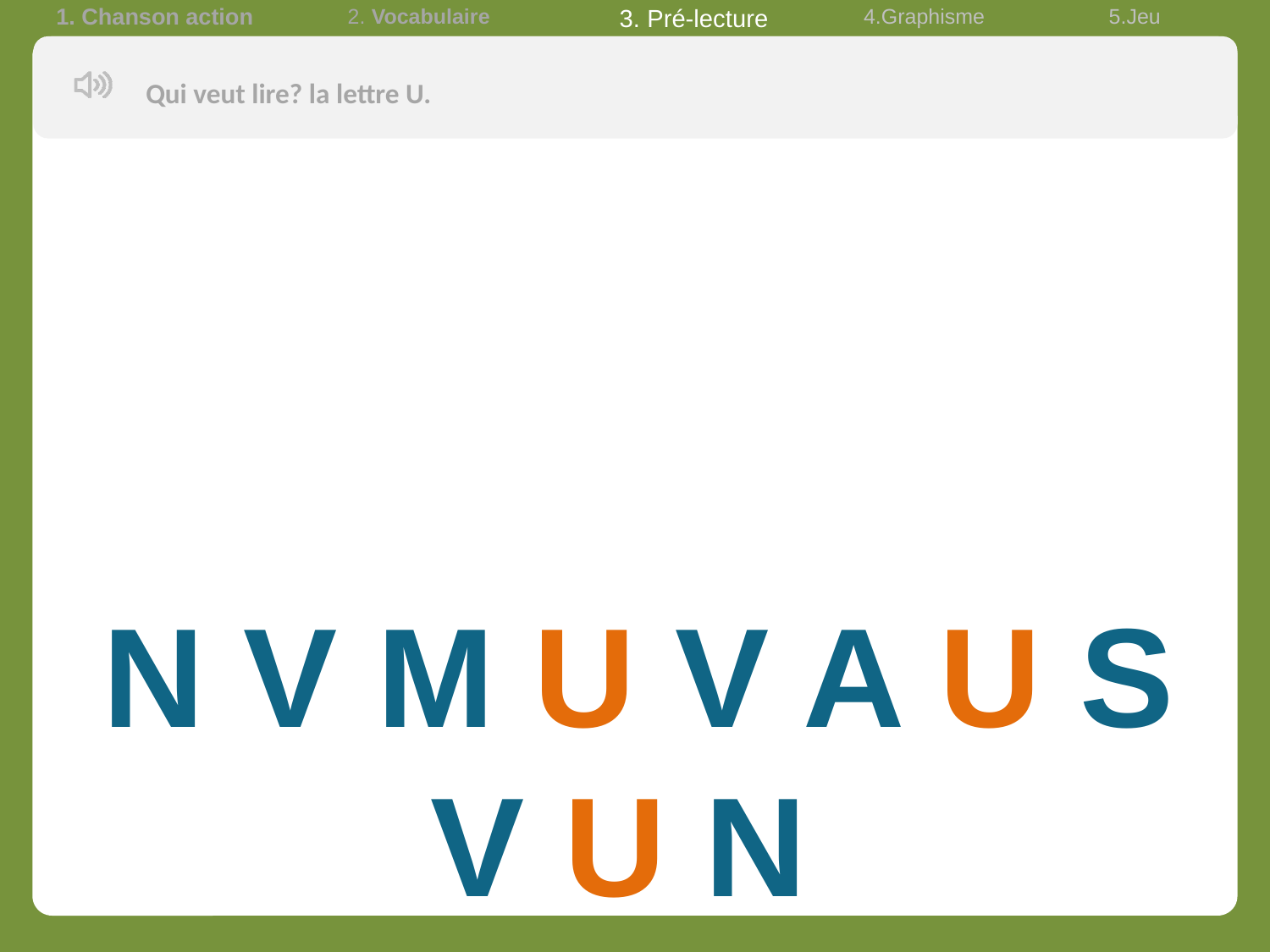

| 1. Chanson action | 2. Vocabulaire | 3. Pré-lecture | 4.Graphisme | 5.Jeu |
| --- | --- | --- | --- | --- |

Qui veut lire? la lettre U.

N V M U V A U S V U N